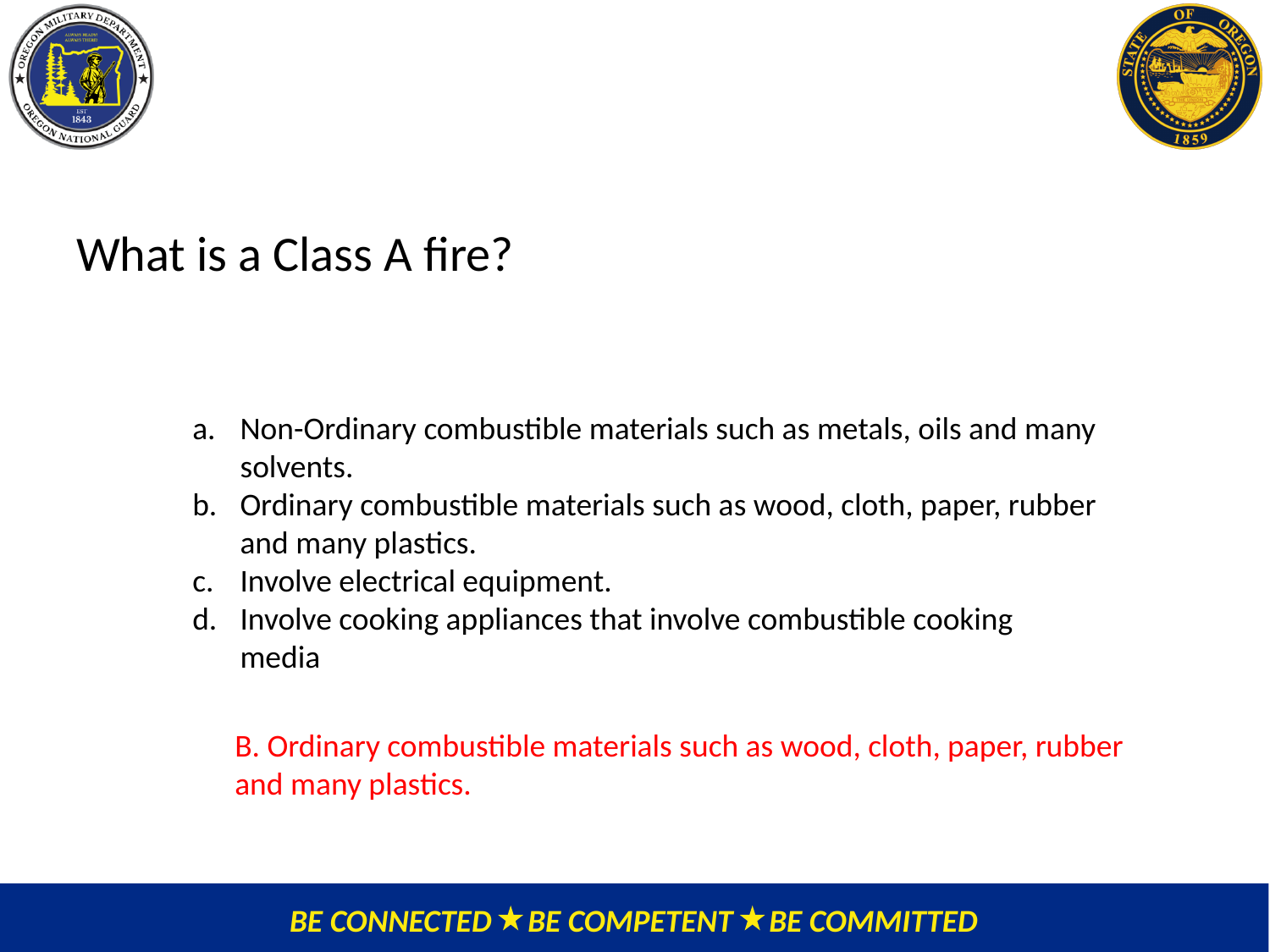

What is a Class A fire?

Non-Ordinary combustible materials such as metals, oils and many solvents.
Ordinary combustible materials such as wood, cloth, paper, rubber and many plastics.
Involve electrical equipment.
Involve cooking appliances that involve combustible cooking media
B. Ordinary combustible materials such as wood, cloth, paper, rubber and many plastics.